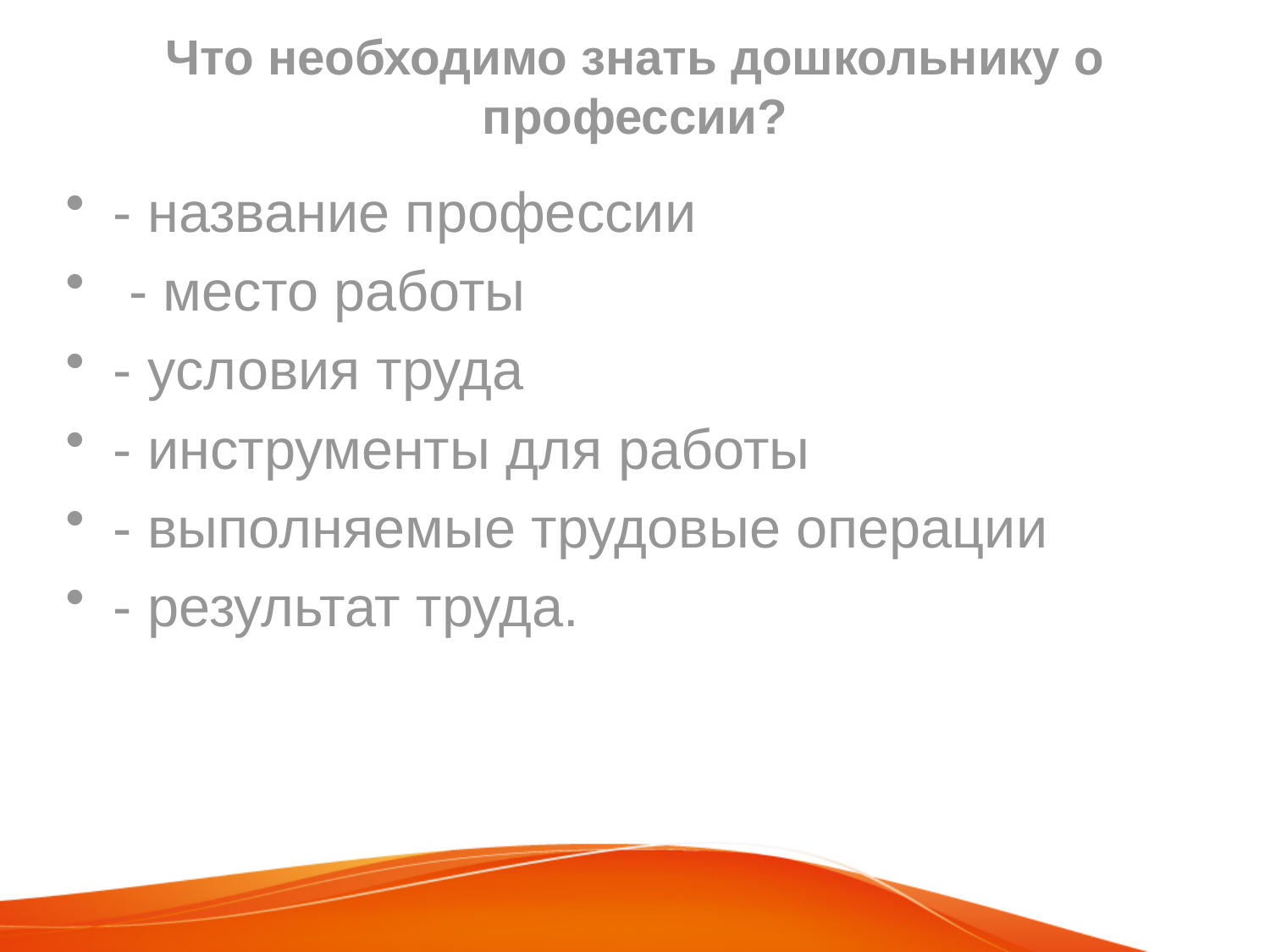

# Что необходимо знать дошкольнику о профессии?
- название профессии
 - место работы
- условия труда
- инструменты для работы
- выполняемые трудовые операции
- результат труда.